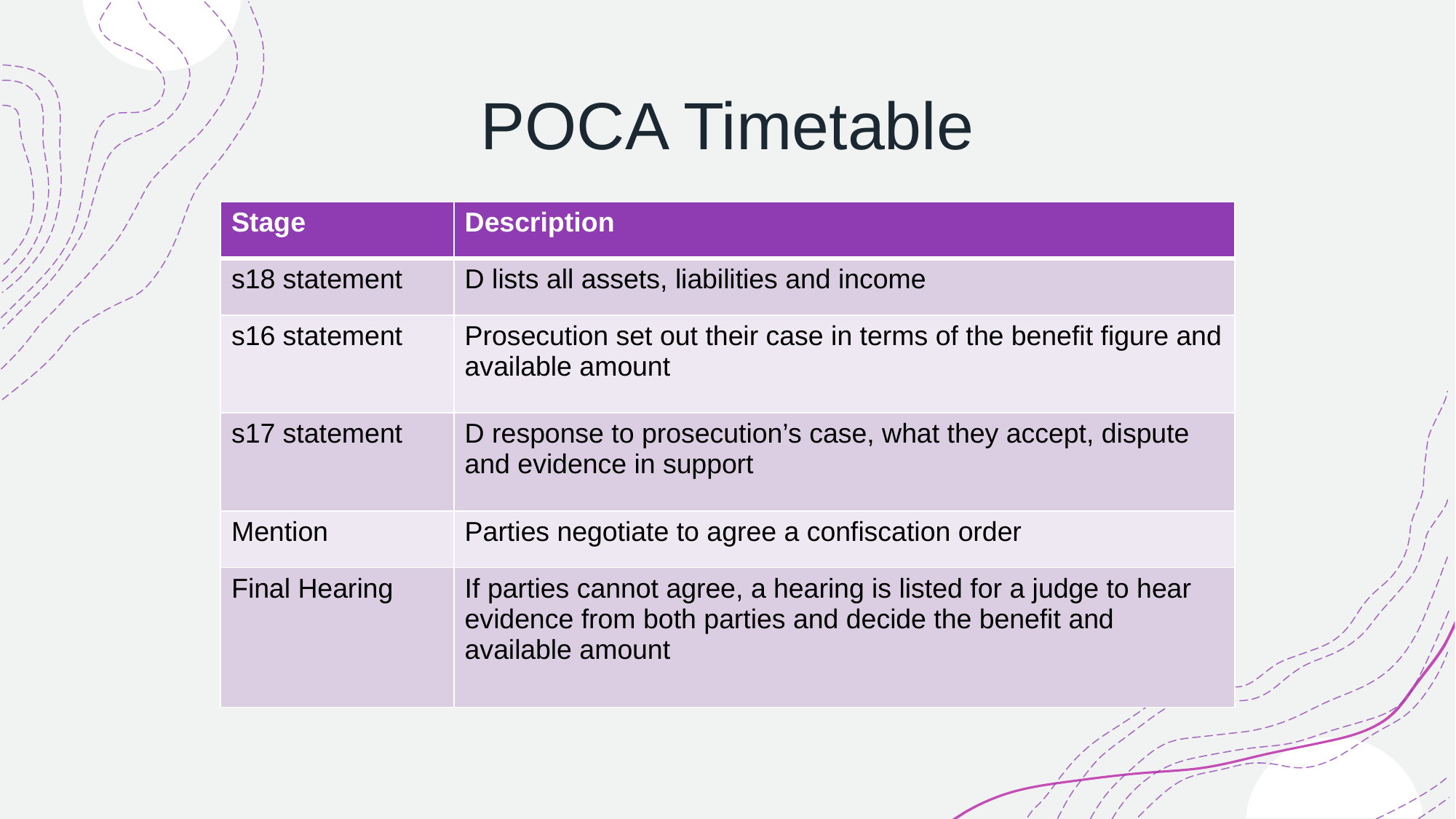

# POCA Timetable
| Stage | Description |
| --- | --- |
| s18 statement | D lists all assets, liabilities and income |
| s16 statement | Prosecution set out their case in terms of the benefit figure and available amount |
| s17 statement | D response to prosecution’s case, what they accept, dispute and evidence in support |
| Mention | Parties negotiate to agree a confiscation order |
| Final Hearing | If parties cannot agree, a hearing is listed for a judge to hear evidence from both parties and decide the benefit and available amount |